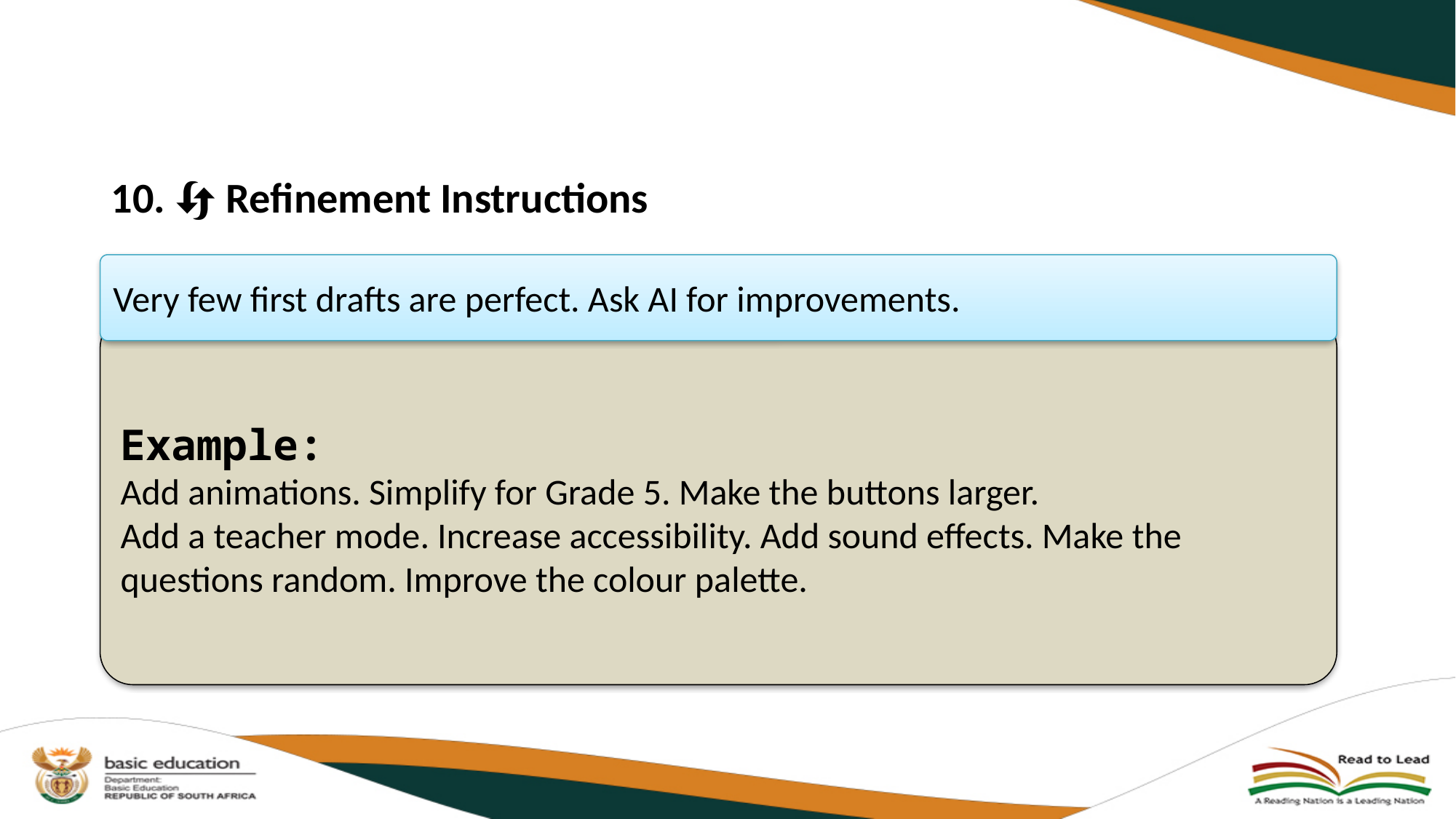

10. 🔄 Refinement Instructions

Very few first drafts are perfect. Ask AI for improvements.

Example:
Add animations. Simplify for Grade 5. Make the buttons larger.
Add a teacher mode. Increase accessibility. Add sound effects. Make the questions random. Improve the colour palette.